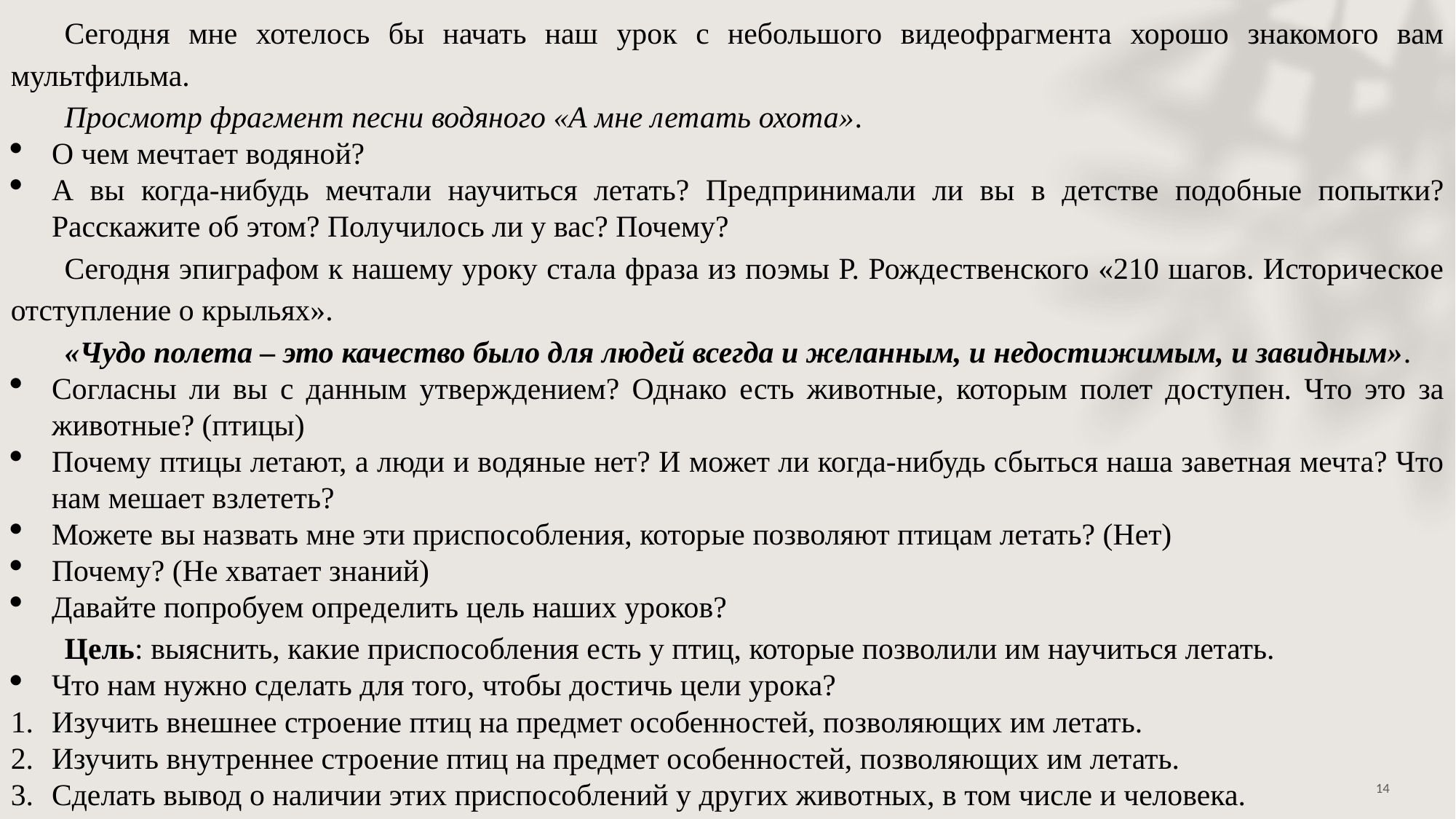

Сегодня мне хотелось бы начать наш урок с небольшого видеофрагмента хорошо знакомого вам мультфильма.
Просмотр фрагмент песни водяного «А мне летать охота».
О чем мечтает водяной?
А вы когда-нибудь мечтали научиться летать? Предпринимали ли вы в детстве подобные попытки? Расскажите об этом? Получилось ли у вас? Почему?
Сегодня эпиграфом к нашему уроку стала фраза из поэмы Р. Рождественского «210 шагов. Историческое отступление о крыльях».
«Чудо полета – это качество было для людей всегда и желанным, и недостижимым, и завидным».
Согласны ли вы с данным утверждением? Однако есть животные, которым полет доступен. Что это за животные? (птицы)
Почему птицы летают, а люди и водяные нет? И может ли когда-нибудь сбыться наша заветная мечта? Что нам мешает взлететь?
Можете вы назвать мне эти приспособления, которые позволяют птицам летать? (Нет)
Почему? (Не хватает знаний)
Давайте попробуем определить цель наших уроков?
Цель: выяснить, какие приспособления есть у птиц, которые позволили им научиться летать.
Что нам нужно сделать для того, чтобы достичь цели урока?
Изучить внешнее строение птиц на предмет особенностей, позволяющих им летать.
Изучить внутреннее строение птиц на предмет особенностей, позволяющих им летать.
Сделать вывод о наличии этих приспособлений у других животных, в том числе и человека.
14